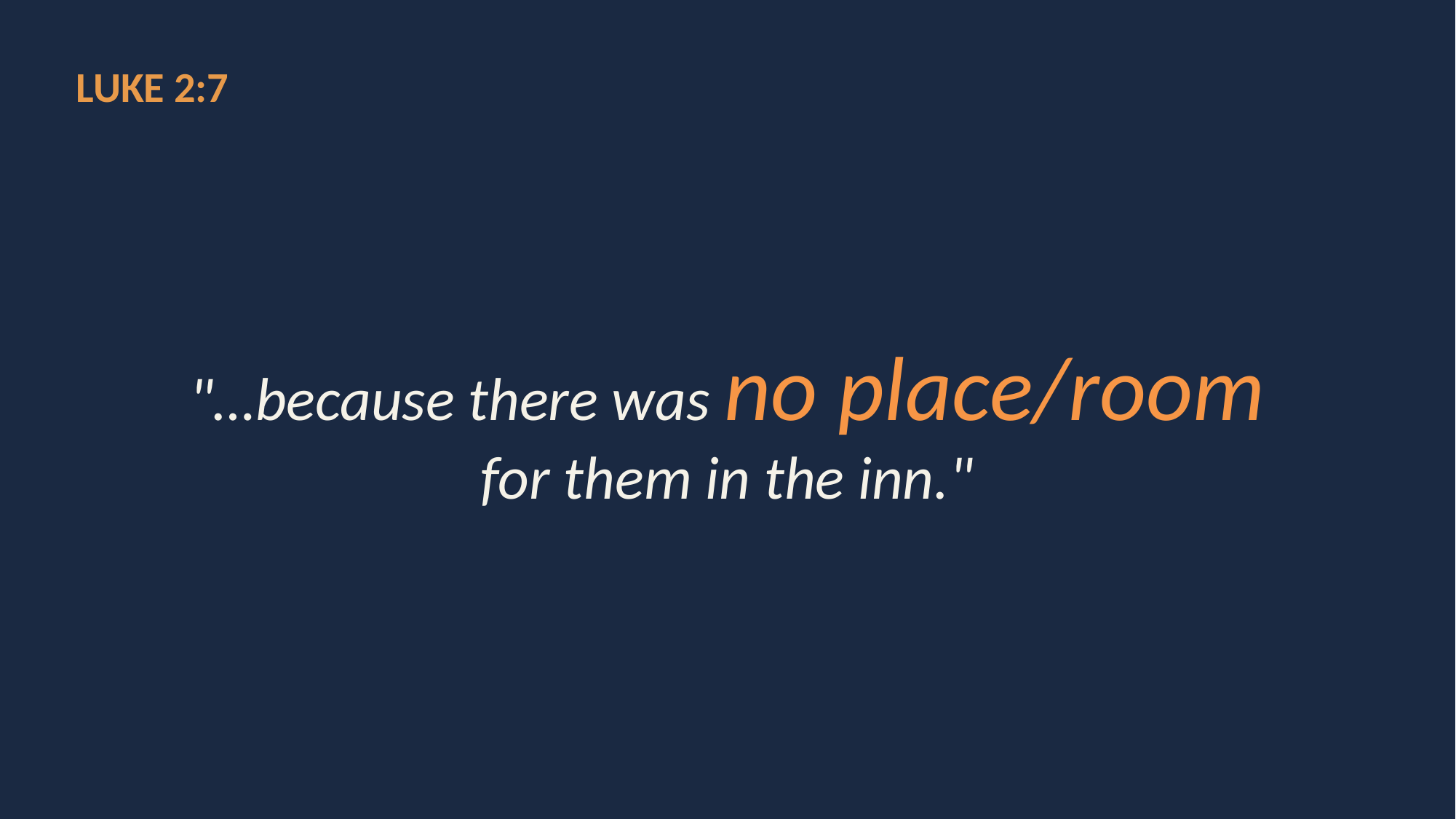

LUKE 2:7
"…because there was no place/room
for them in the inn."